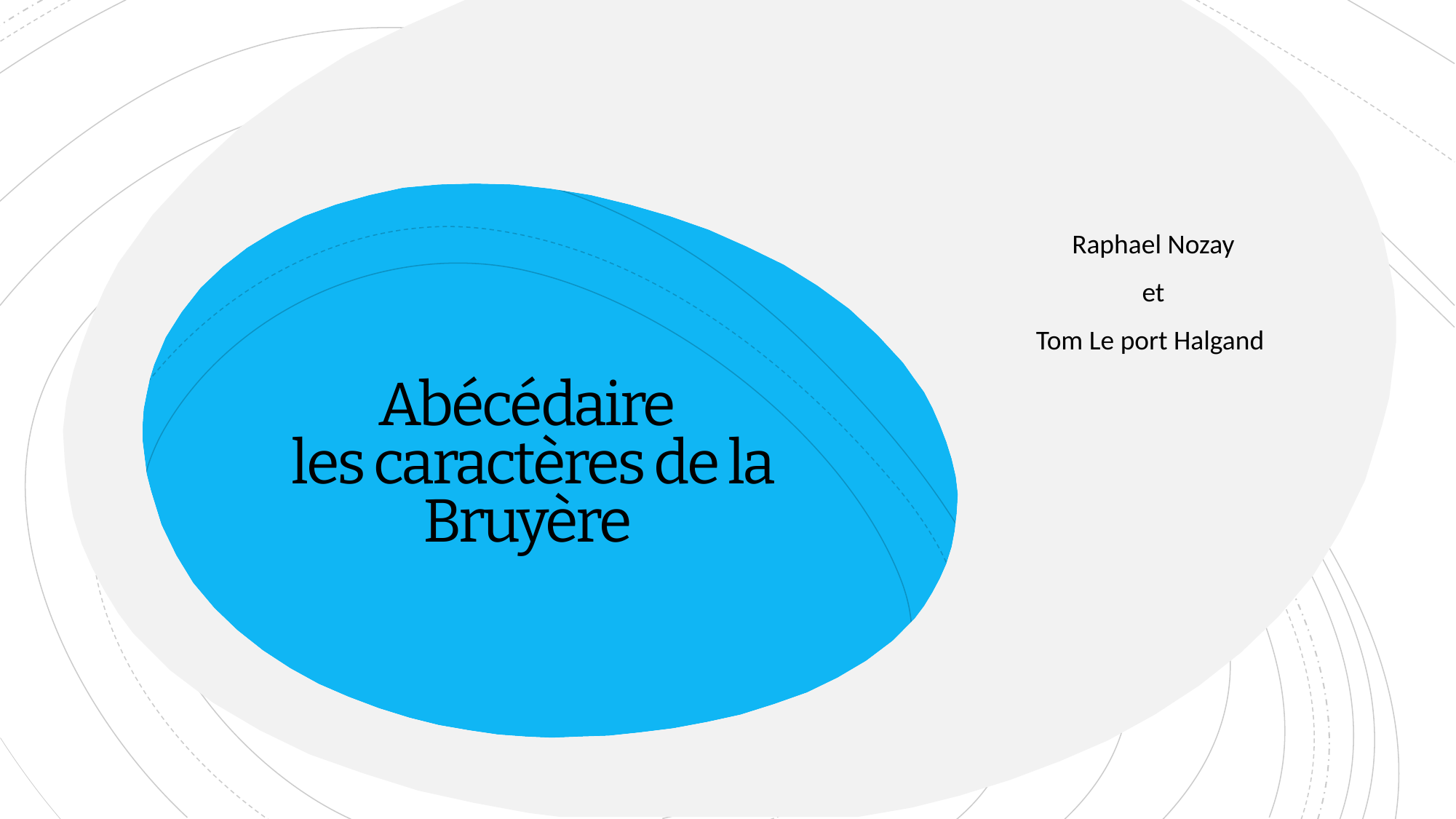

Raphael Nozay
et
Tom Le port Halgand
# Abécédaire les caractères de la Bruyère
* Consultez les notes de la diapositive pour obtenir des instructions sur la page